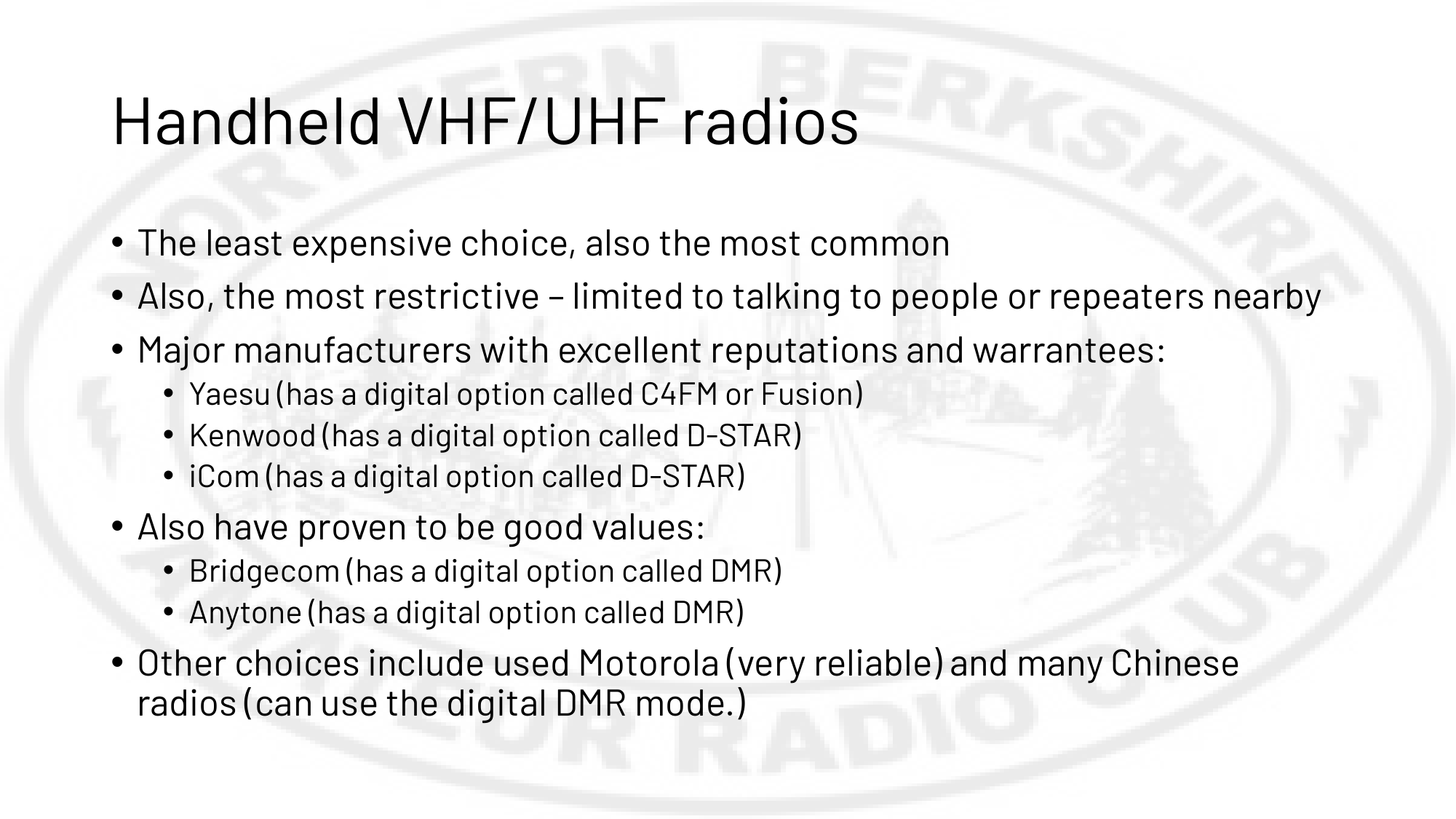

# Handheld VHF/UHF radios
The least expensive choice, also the most common
Also, the most restrictive – limited to talking to people or repeaters nearby
Major manufacturers with excellent reputations and warrantees:
Yaesu (has a digital option called C4FM or Fusion)
Kenwood (has a digital option called D-STAR)
iCom (has a digital option called D-STAR)
Also have proven to be good values:
Bridgecom (has a digital option called DMR)
Anytone (has a digital option called DMR)
Other choices include used Motorola (very reliable) and many Chinese radios (can use the digital DMR mode.)